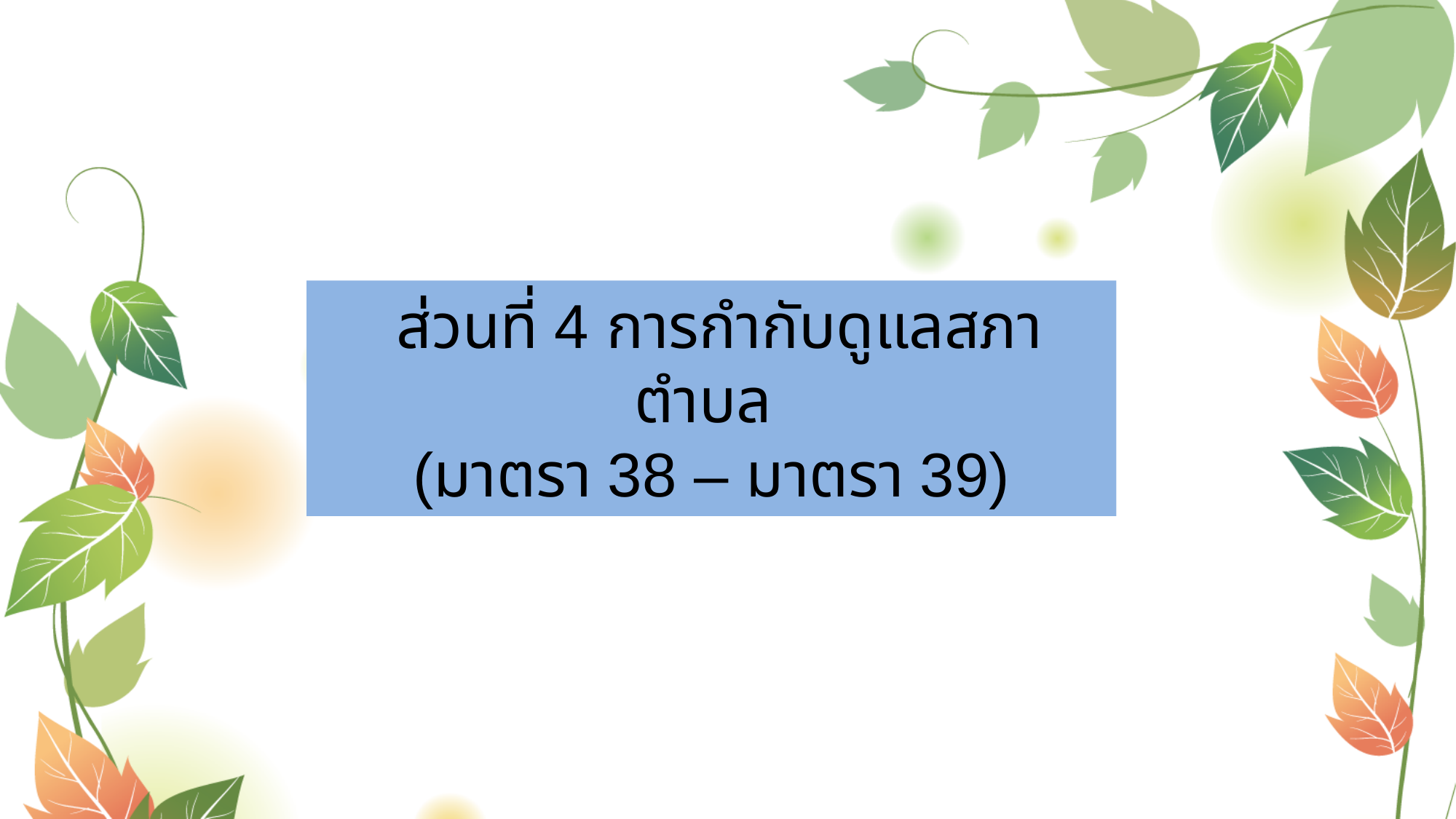

ส่วนที่ 4 การกำกับดูแลสภาตำบล
(มาตรา 38 – มาตรา 39)